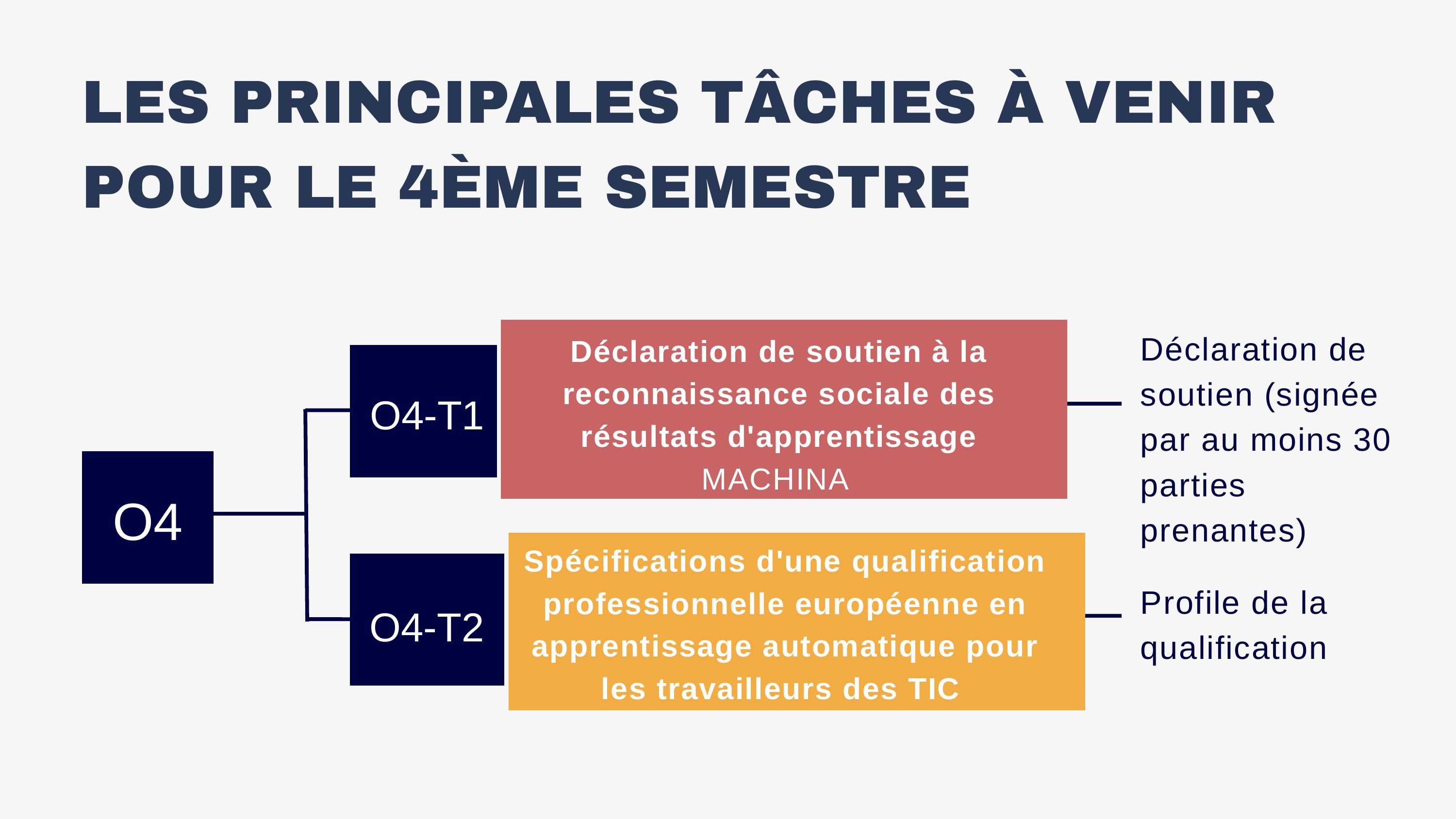

LES PRINCIPALES TÂCHES À VENIR POUR LE 4ÈME SEMESTRE

Déclaration de soutien (signée par au moins 30 parties prenantes)
Déclaration de soutien à la reconnaissance sociale des résultats d'apprentissage MACHINA

O4-T1

O4

Spécifications d'une qualification professionnelle européenne en apprentissage automatique pour les travailleurs des TIC

Profile de la qualification
O4-T2